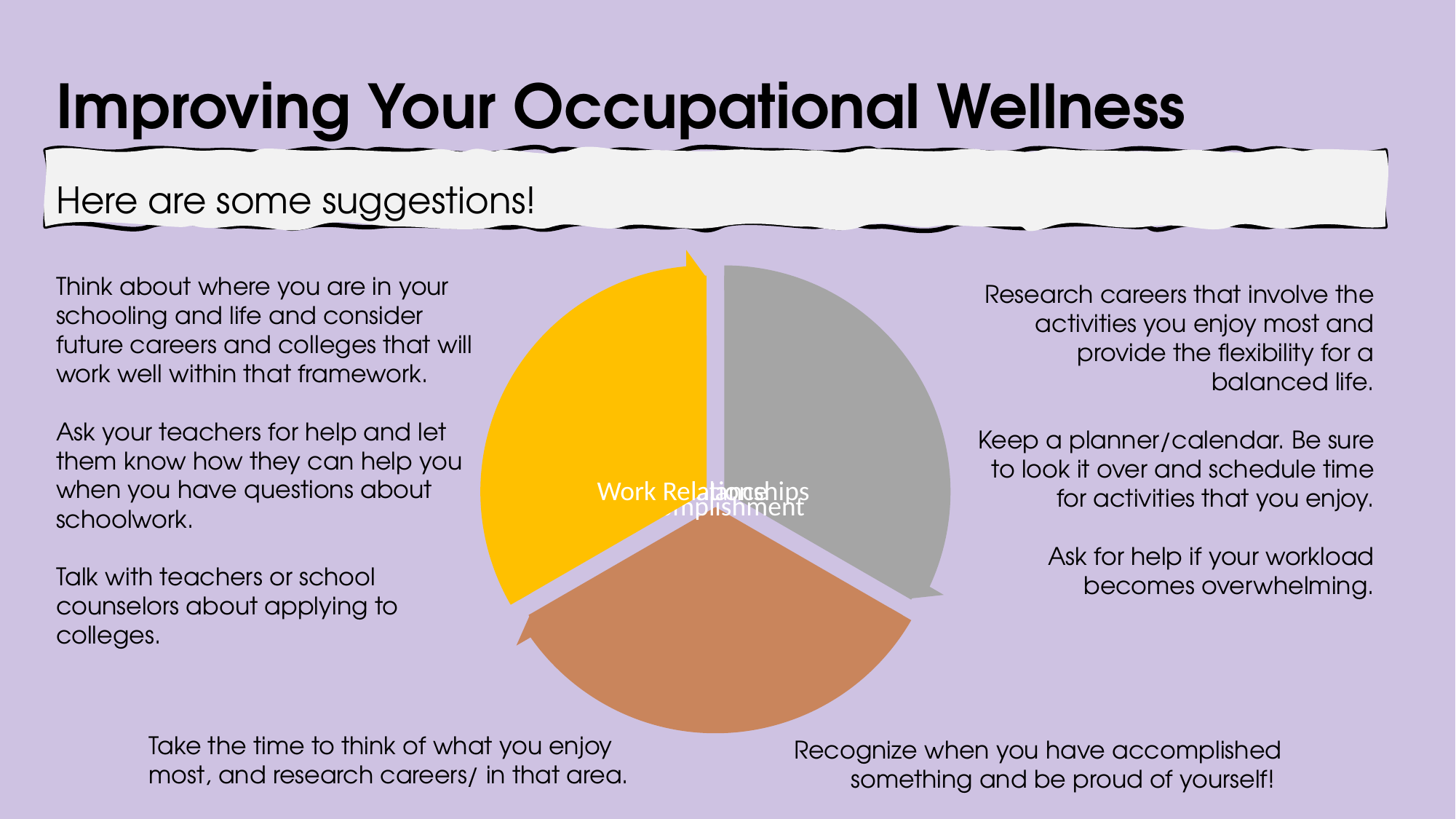

Improving Your Occupational Wellness
Here are some suggestions!
Balance
Accomplishment
Work Relationships
Think about where you are in your schooling and life and consider future careers and colleges that will work well within that framework.

Ask your teachers for help and let them know how they can help you when you have questions about schoolwork.

Talk with teachers or school counselors about applying to colleges.
Research careers that involve the activities you enjoy most and provide the flexibility for a balanced life.

Keep a planner/calendar. Be sure to look it over and schedule time for activities that you enjoy.

Ask for help if your workload becomes overwhelming.
Take the time to think of what you enjoy most, and research careers/ in that area.
Recognize when you have accomplished something and be proud of yourself!